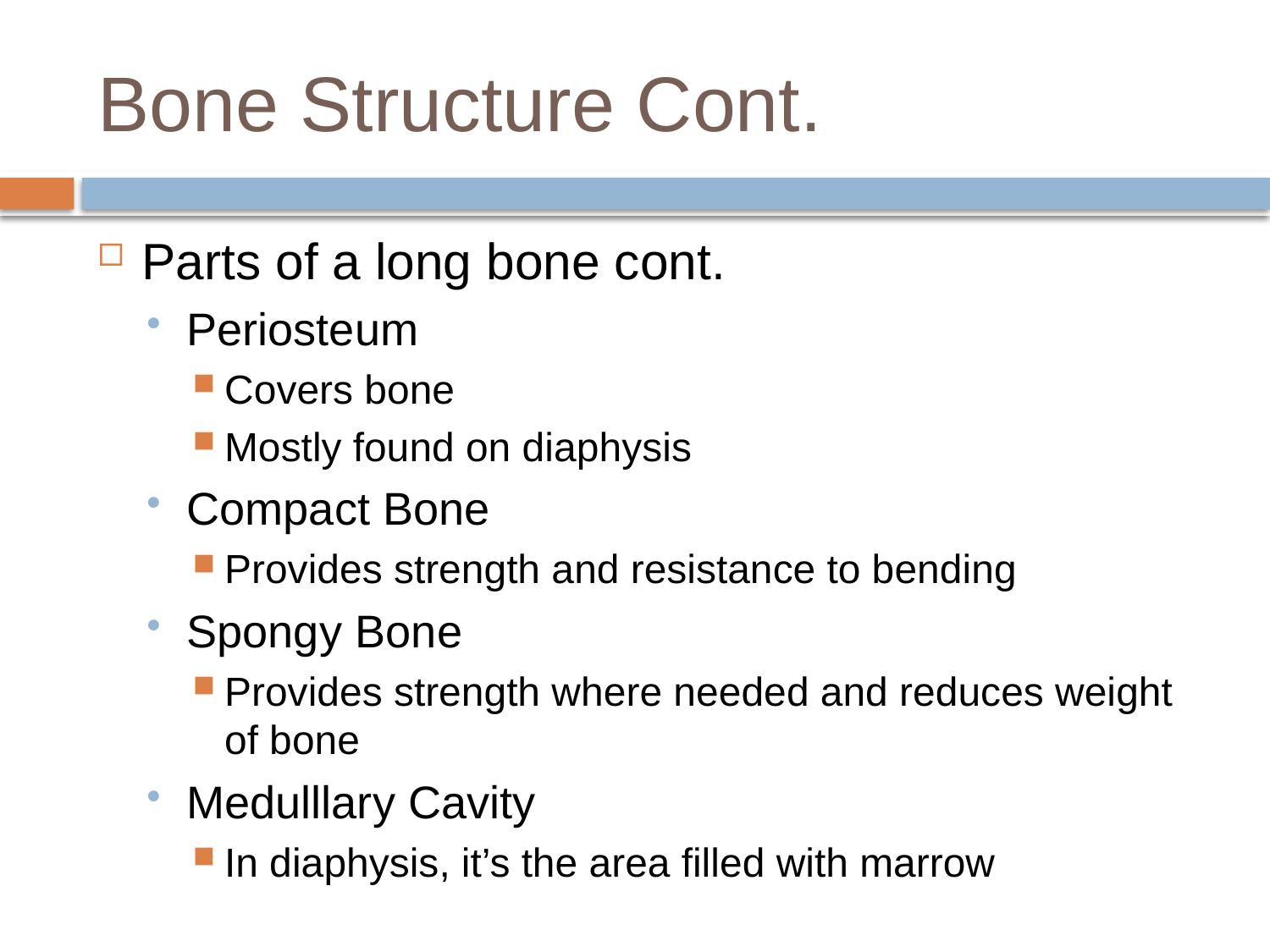

# Bone Structure Cont.
Parts of a long bone cont.
Periosteum
Covers bone
Mostly found on diaphysis
Compact Bone
Provides strength and resistance to bending
Spongy Bone
Provides strength where needed and reduces weight of bone
Medulllary Cavity
In diaphysis, it’s the area filled with marrow